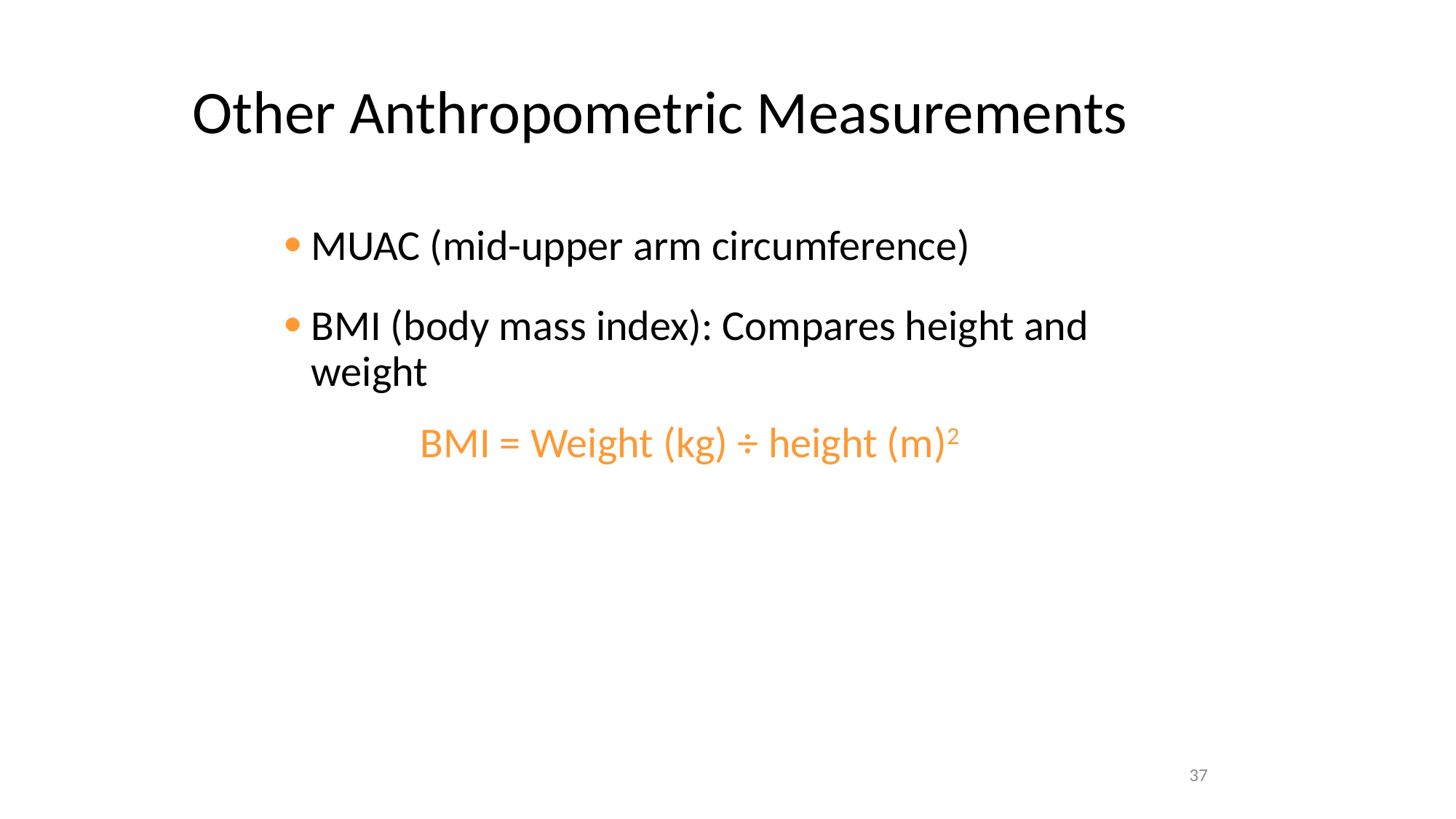

# Other Anthropometric Measurements
MUAC (mid-upper arm circumference)
BMI (body mass index): Compares height and weight
  		BMI = Weight (kg) ÷ height (m)2

37